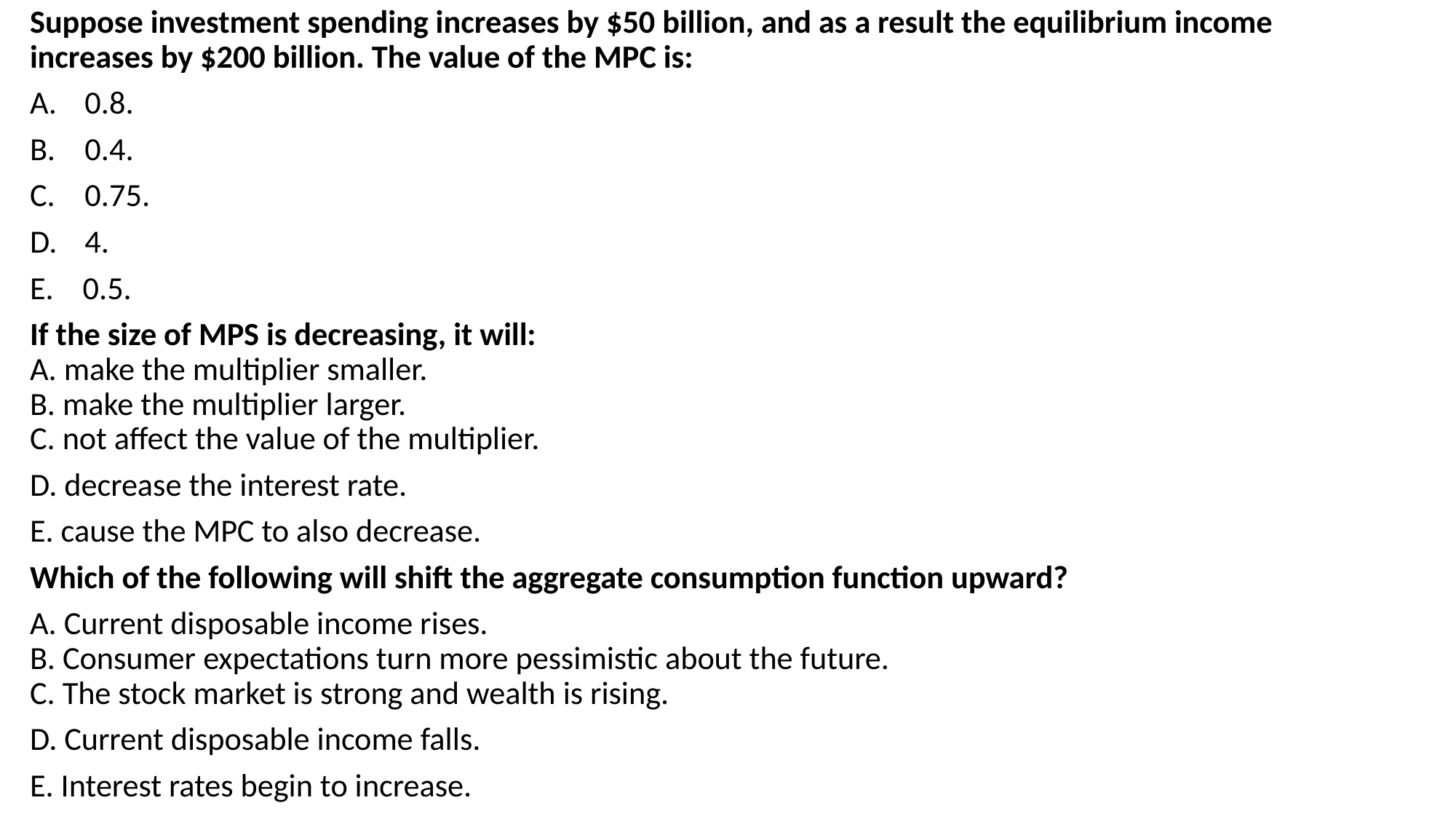

Suppose investment spending increases by $50 billion, and as a result the equilibrium income increases by $200 billion. The value of the MPC is:
0.8.
0.4.
0.75.
4.
E.    0.5.
If the size of MPS is decreasing, it will:
A. make the multiplier smaller.
B. make the multiplier larger.
C. not affect the value of the multiplier.
D. decrease the interest rate.
E. cause the MPC to also decrease.
Which of the following will shift the aggregate consumption function upward?
A. Current disposable income rises.
B. Consumer expectations turn more pessimistic about the future.
C. The stock market is strong and wealth is rising.
D. Current disposable income falls.
E. Interest rates begin to increase.